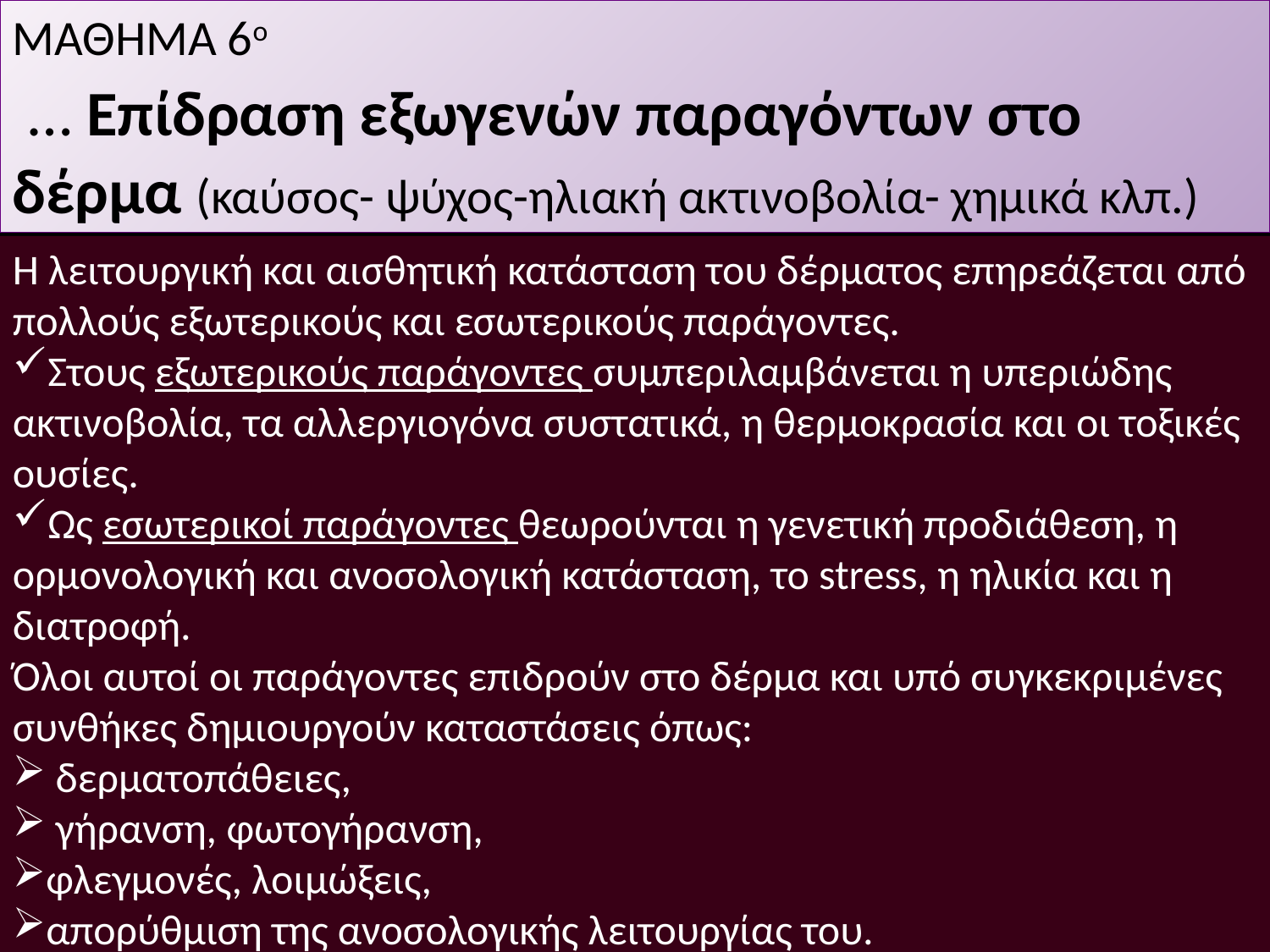

ΜΑΘΗΜΑ 6ο
 … Επίδραση εξωγενών παραγόντων στο δέρμα (καύσος- ψύχος-ηλιακή ακτινοβολία- χημικά κλπ.)
Η λειτουργική και αισθητική κατάσταση του δέρματος επηρεάζεται από πολλούς εξωτερικούς και εσωτερικούς παράγοντες.
Στους εξωτερικούς παράγοντες συμπεριλαμβάνεται η υπεριώδης ακτινοβολία, τα αλλεργιογόνα συστατικά, η θερμοκρασία και οι τοξικές ουσίες.
Ως εσωτερικοί παράγοντες θεωρούνται η γενετική προδιάθεση, η ορμονολογική και ανοσολογική κατάσταση, το stress, η ηλικία και η διατροφή.
Όλοι αυτοί οι παράγοντες επιδρούν στο δέρμα και υπό συγκεκριμένες συνθήκες δημιουργούν καταστάσεις όπως:
 δερματοπάθειες,
 γήρανση, φωτογήρανση,
φλεγμονές, λοιμώξεις,
απορύθμιση της ανοσολογικής λειτουργίας του.
6/12/2014
Αναστασιάδη Ντότσικα Ιωάννα Μ.Δ.Ε.
87